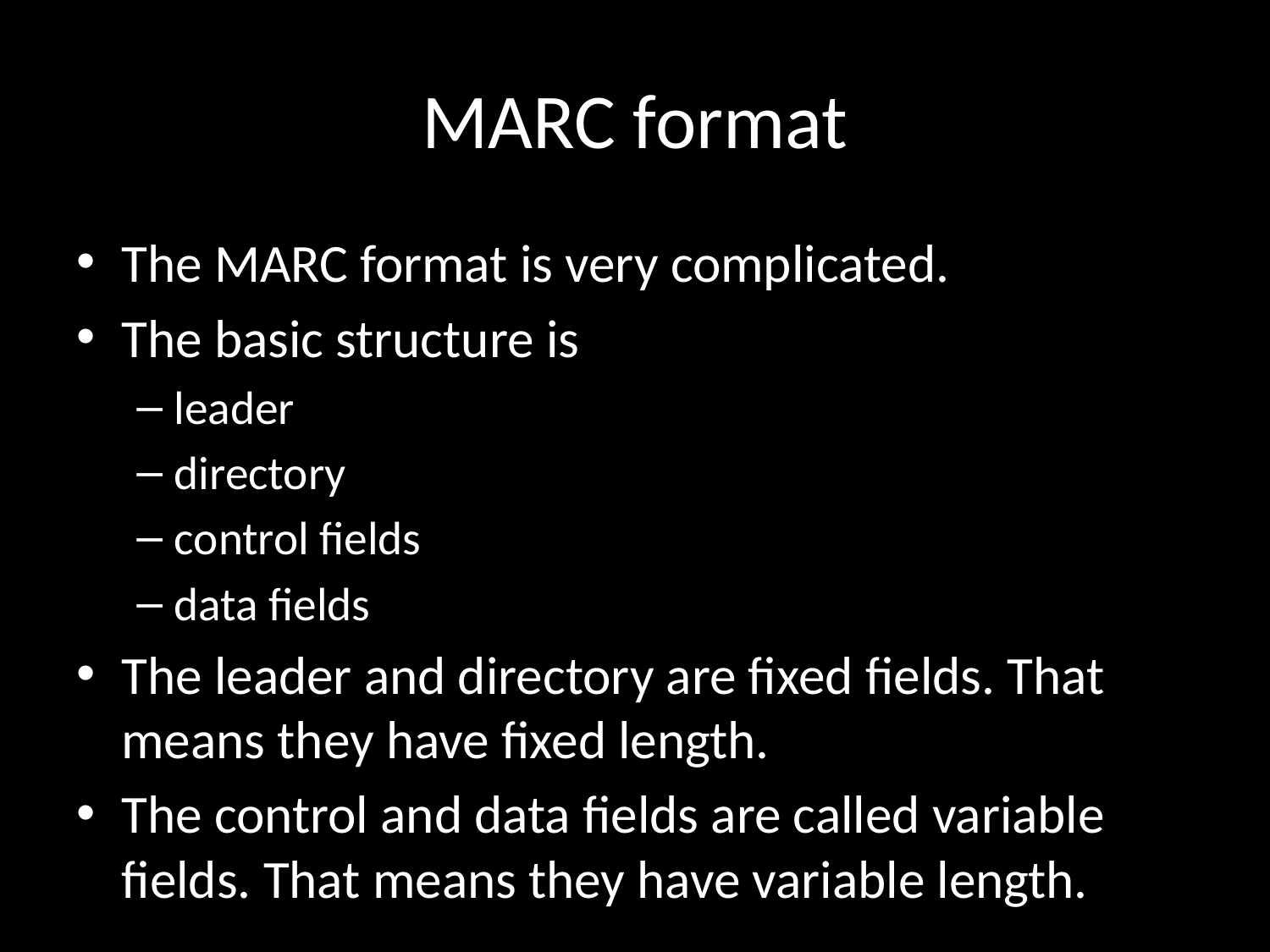

# MARC format
The MARC format is very complicated.
The basic structure is
leader
directory
control fields
data fields
The leader and directory are fixed fields. That means they have fixed length.
The control and data fields are called variable fields. That means they have variable length.